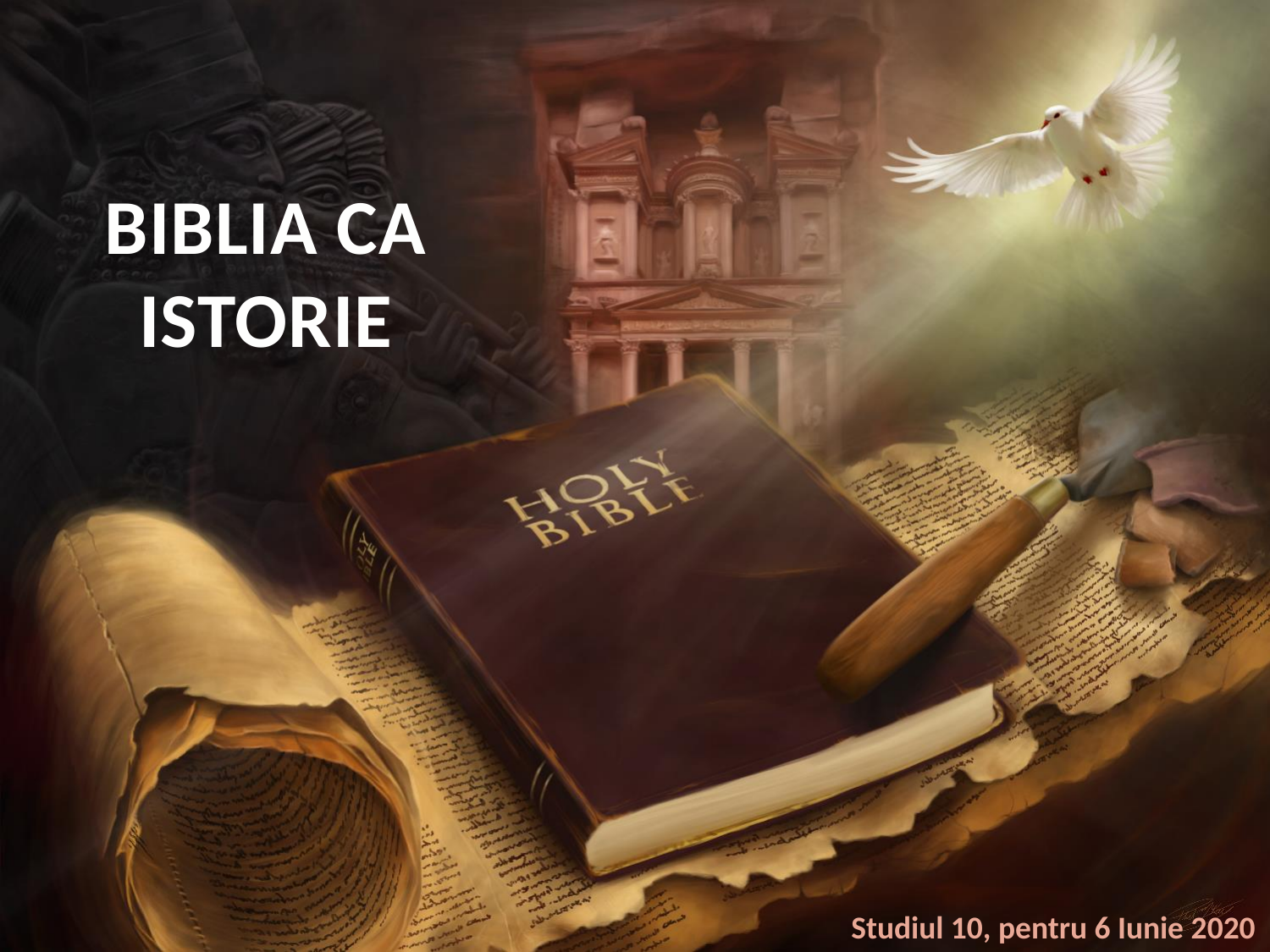

BIBLIA CA ISTORIE
Studiul 10, pentru 6 Iunie 2020